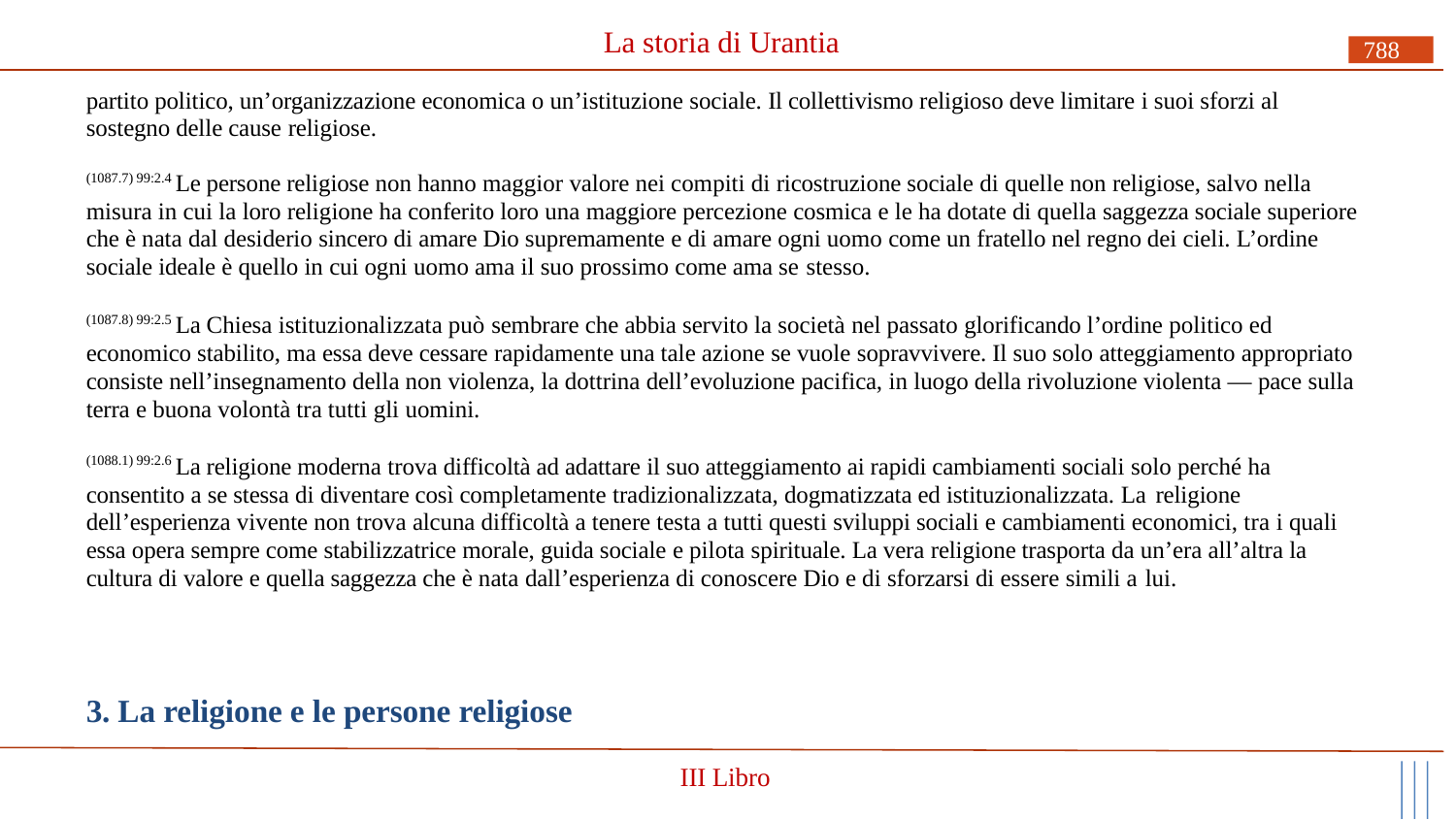

# La storia di Urantia
788

partito politico, un’organizzazione economica o un’istituzione sociale. Il collettivismo religioso deve limitare i suoi sforzi al  sostegno delle cause religiose.

(1087.7) 99:2.4 Le persone religiose non hanno maggior valore nei compiti di ricostruzione sociale di quelle non religiose, salvo nella  misura in cui la loro religione ha conferito loro una maggiore percezione cosmica e le ha dotate di quella saggezza sociale superiore  che è nata dal desiderio sincero di amare Dio supremamente e di amare ogni uomo come un fratello nel regno dei cieli. L’ordine  sociale ideale è quello in cui ogni uomo ama il suo prossimo come ama se stesso.

(1087.8) 99:2.5 La Chiesa istituzionalizzata può sembrare che abbia servito la società nel passato glorificando l’ordine politico ed  economico stabilito, ma essa deve cessare rapidamente una tale azione se vuole sopravvivere. Il suo solo atteggiamento appropriato  consiste nell’insegnamento della non violenza, la dottrina dell’evoluzione pacifica, in luogo della rivoluzione violenta — pace sulla  terra e buona volontà tra tutti gli uomini.

(1088.1) 99:2.6 La religione moderna trova difficoltà ad adattare il suo atteggiamento ai rapidi cambiamenti sociali solo perché ha  consentito a se stessa di diventare così completamente tradizionalizzata, dogmatizzata ed istituzionalizzata. La religione
dell’esperienza vivente non trova alcuna difficoltà a tenere testa a tutti questi sviluppi sociali e cambiamenti economici, tra i quali  essa opera sempre come stabilizzatrice morale, guida sociale e pilota spirituale. La vera religione trasporta da un’era all’altra la  cultura di valore e quella saggezza che è nata dall’esperienza di conoscere Dio e di sforzarsi di essere simili a lui.
3. La religione e le persone religiose

III Libro